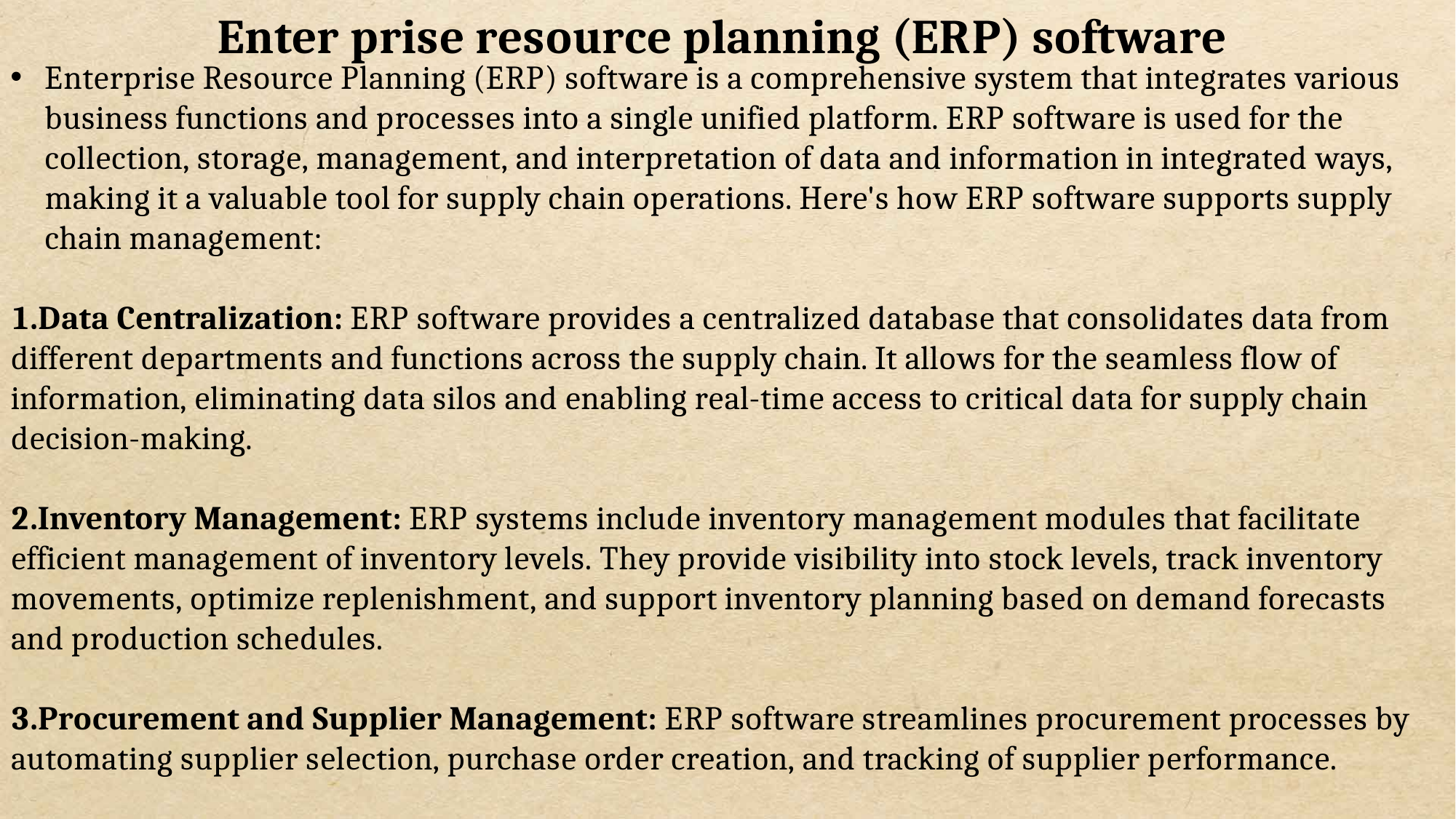

Enter prise resource planning (ERP) software
Enterprise Resource Planning (ERP) software is a comprehensive system that integrates various business functions and processes into a single unified platform. ERP software is used for the collection, storage, management, and interpretation of data and information in integrated ways, making it a valuable tool for supply chain operations. Here's how ERP software supports supply chain management:

Data Centralization: ERP software provides a centralized database that consolidates data from different departments and functions across the supply chain. It allows for the seamless flow of information, eliminating data silos and enabling real-time access to critical data for supply chain decision-making.

Inventory Management: ERP systems include inventory management modules that facilitate efficient management of inventory levels. They provide visibility into stock levels, track inventory movements, optimize replenishment, and support inventory planning based on demand forecasts and production schedules.

Procurement and Supplier Management: ERP software streamlines procurement processes by automating supplier selection, purchase order creation, and tracking of supplier performance.